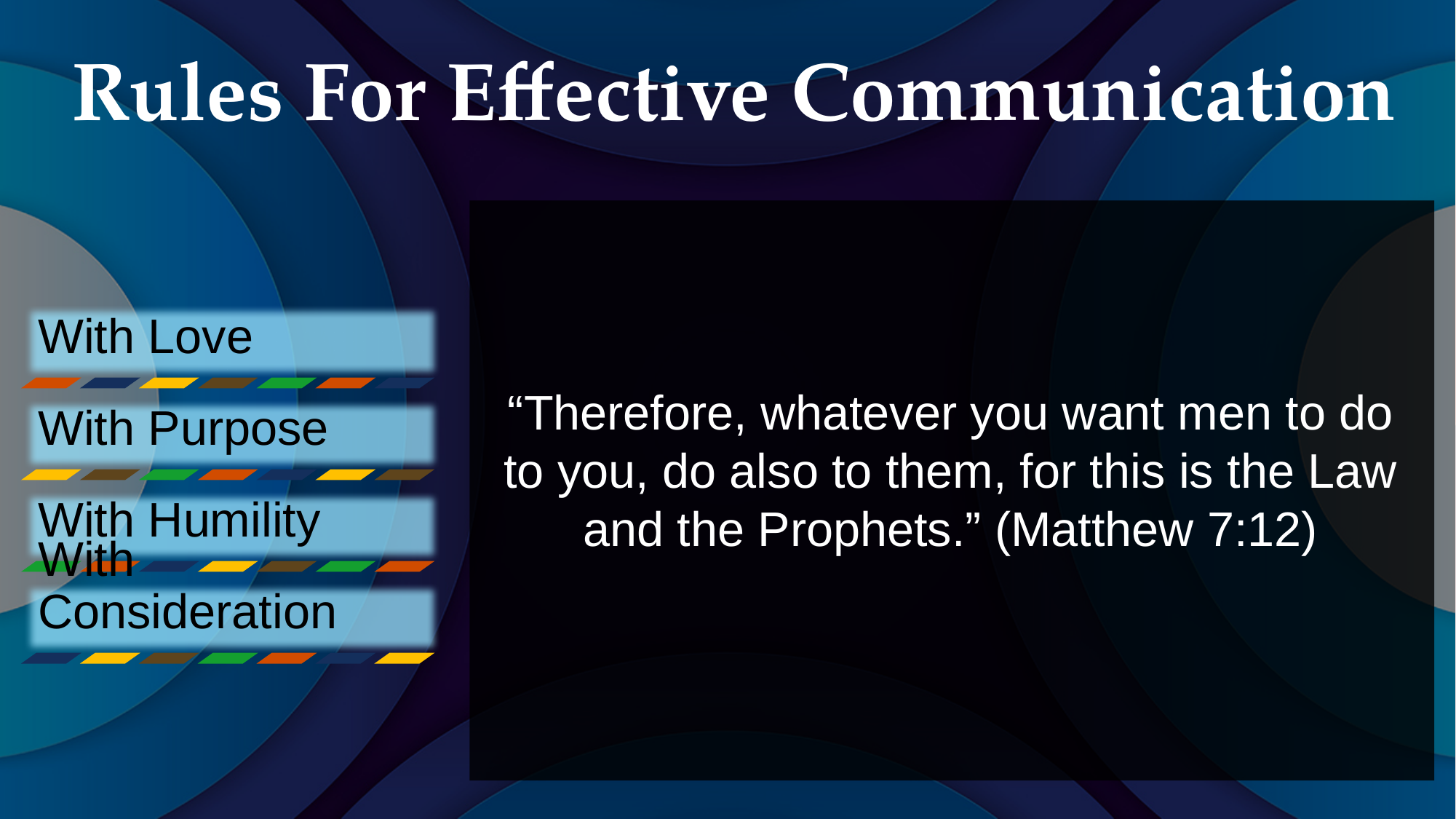

# Rules For Effective Communication
With Love
With Purpose
With Humility
With Consideration

“Therefore, whatever you want men to do to you, do also to them, for this is the Law and the Prophets.” (Matthew 7:12)